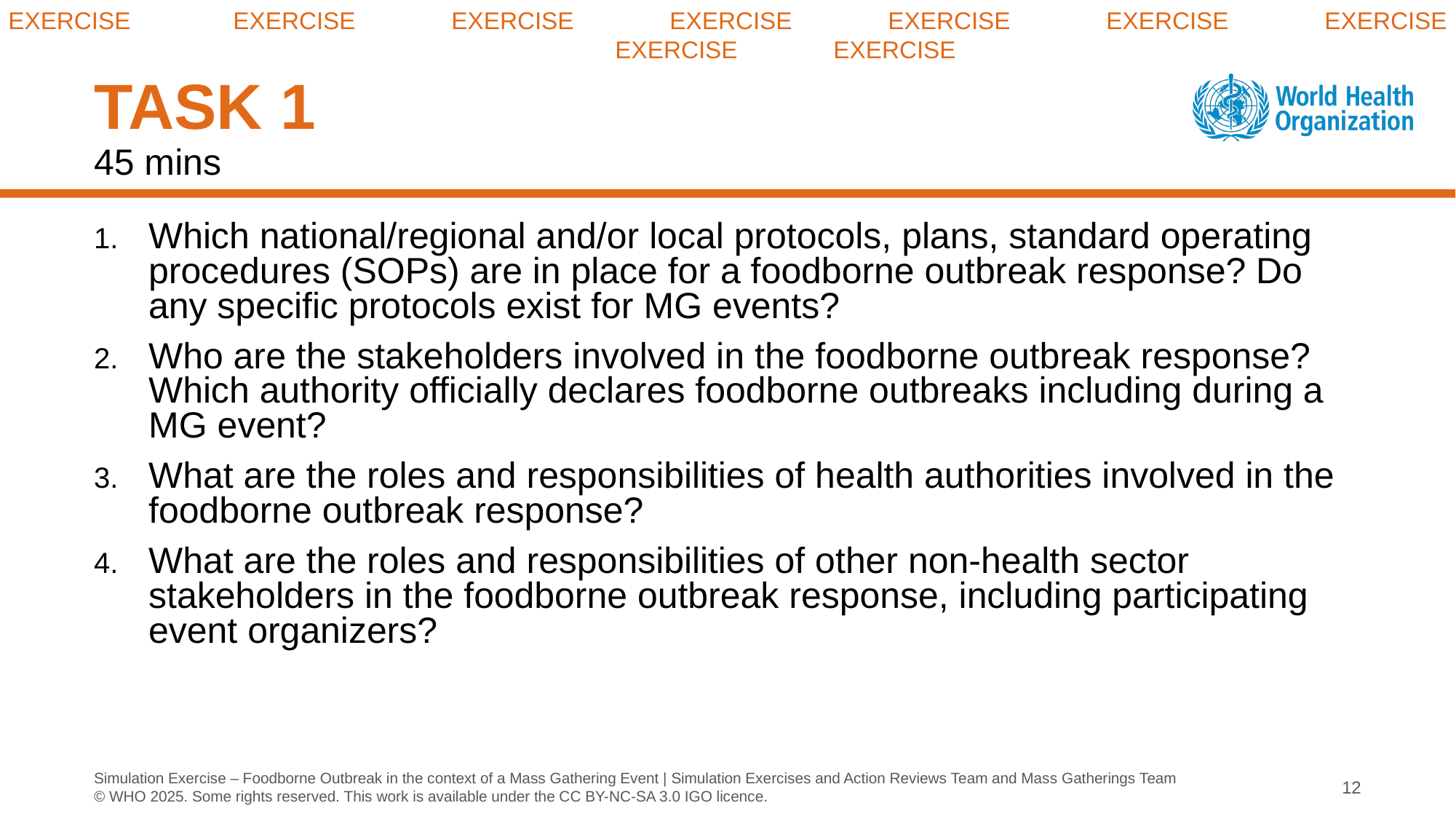

# TASK 1
45 mins
Which national/regional and/or local protocols, plans, standard operating procedures (SOPs) are in place for a foodborne outbreak response? Do any specific protocols exist for MG events?
Who are the stakeholders involved in the foodborne outbreak response? Which authority officially declares foodborne outbreaks including during a MG event?
What are the roles and responsibilities of health authorities involved in the foodborne outbreak response?
What are the roles and responsibilities of other non-health sector stakeholders in the foodborne outbreak response, including participating event organizers?
Simulation Exercise – Foodborne Outbreak in the context of a Mass Gathering Event | Simulation Exercises and Action Reviews Team and Mass Gatherings Team
© WHO 2025. Some rights reserved. This work is available under the CC BY-NC-SA 3.0 IGO licence.
12